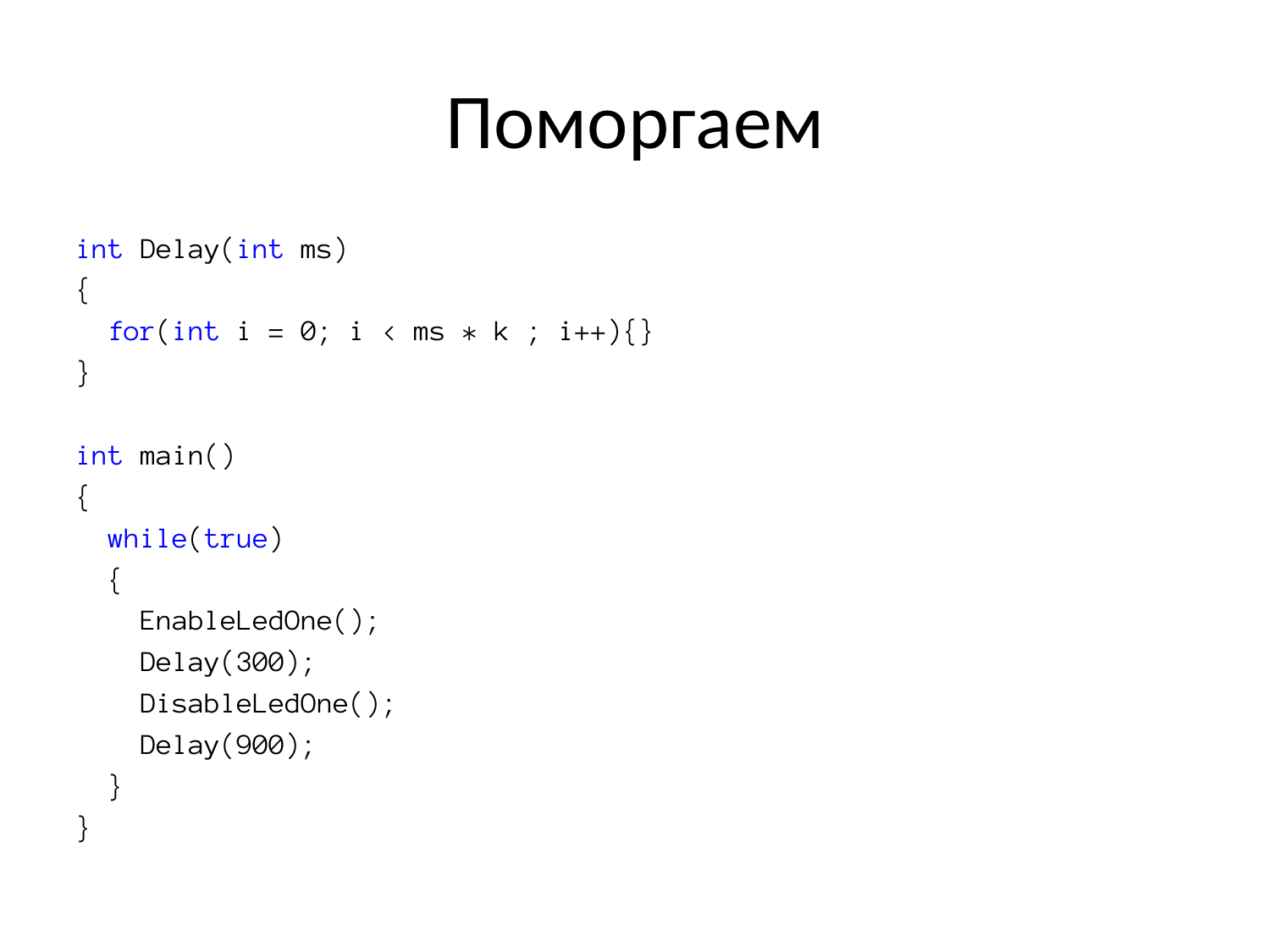

# Поморгаем
int Delay(int ms)
{
  for(int i = 0; i < ms * k ; i++){}
}

int main()
{
  while(true)
  {
    EnableLedOne();
    Delay(300);
    DisableLedOne();
    Delay(900);
  }
}